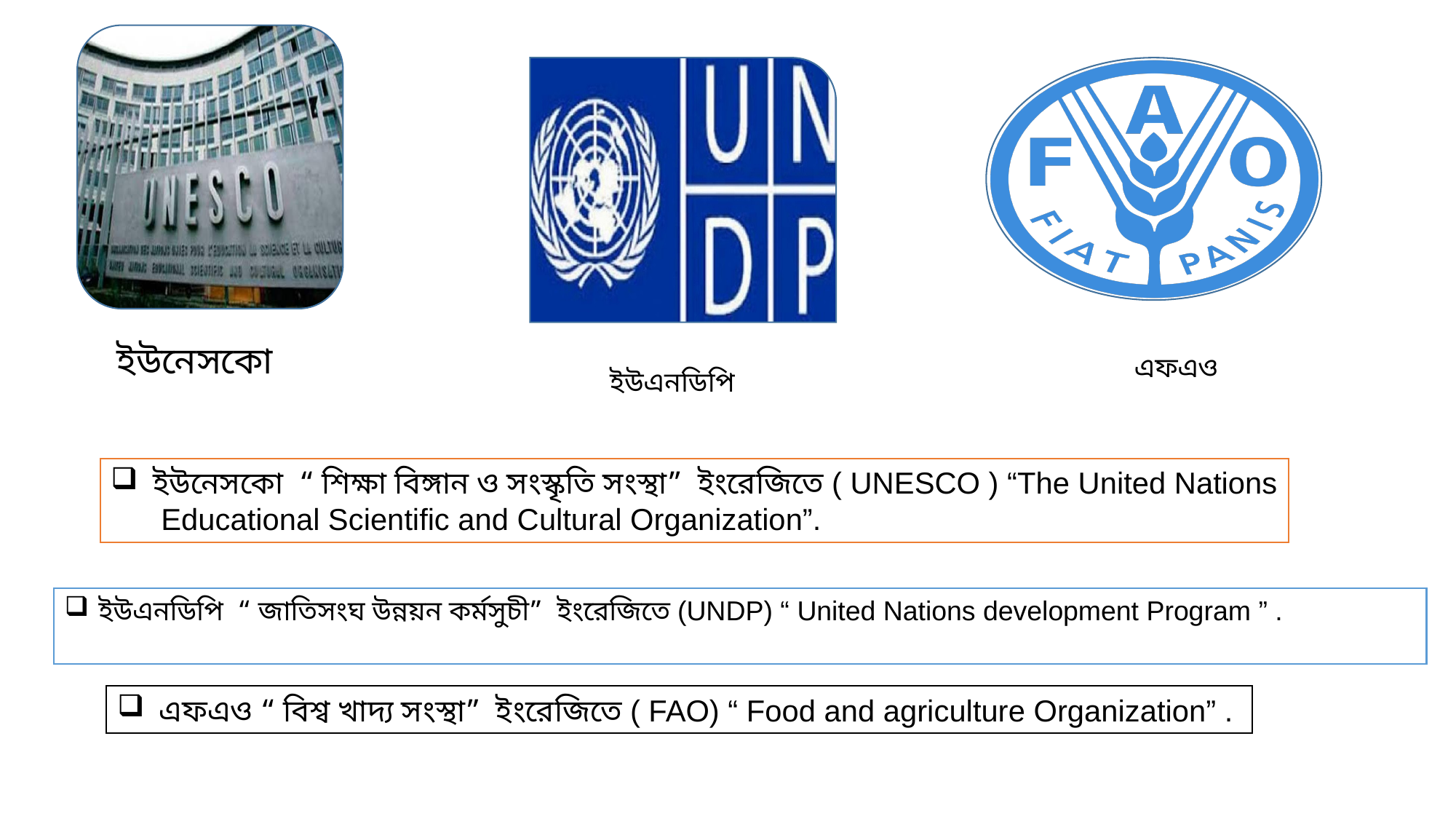

ইউনেসকো
এফএও
ইউএনডিপি
 ইউনেসকো  “ শিক্ষা বিঙ্গান ও সংস্কৃতি সংস্থা”  ইংরেজিতে ( UNESCO ) “The United Nations
      Educational Scientific and Cultural Organization”.
ইউএনডিপি  “ জাতিসংঘ উন্নয়ন কর্মসুচী”  ইংরেজিতে (UNDP) “ United Nations development Program ” .

 এফএও “ বিশ্ব খাদ্য সংস্থা”  ইংরেজিতে ( FAO) “ Food and agriculture Organization” .